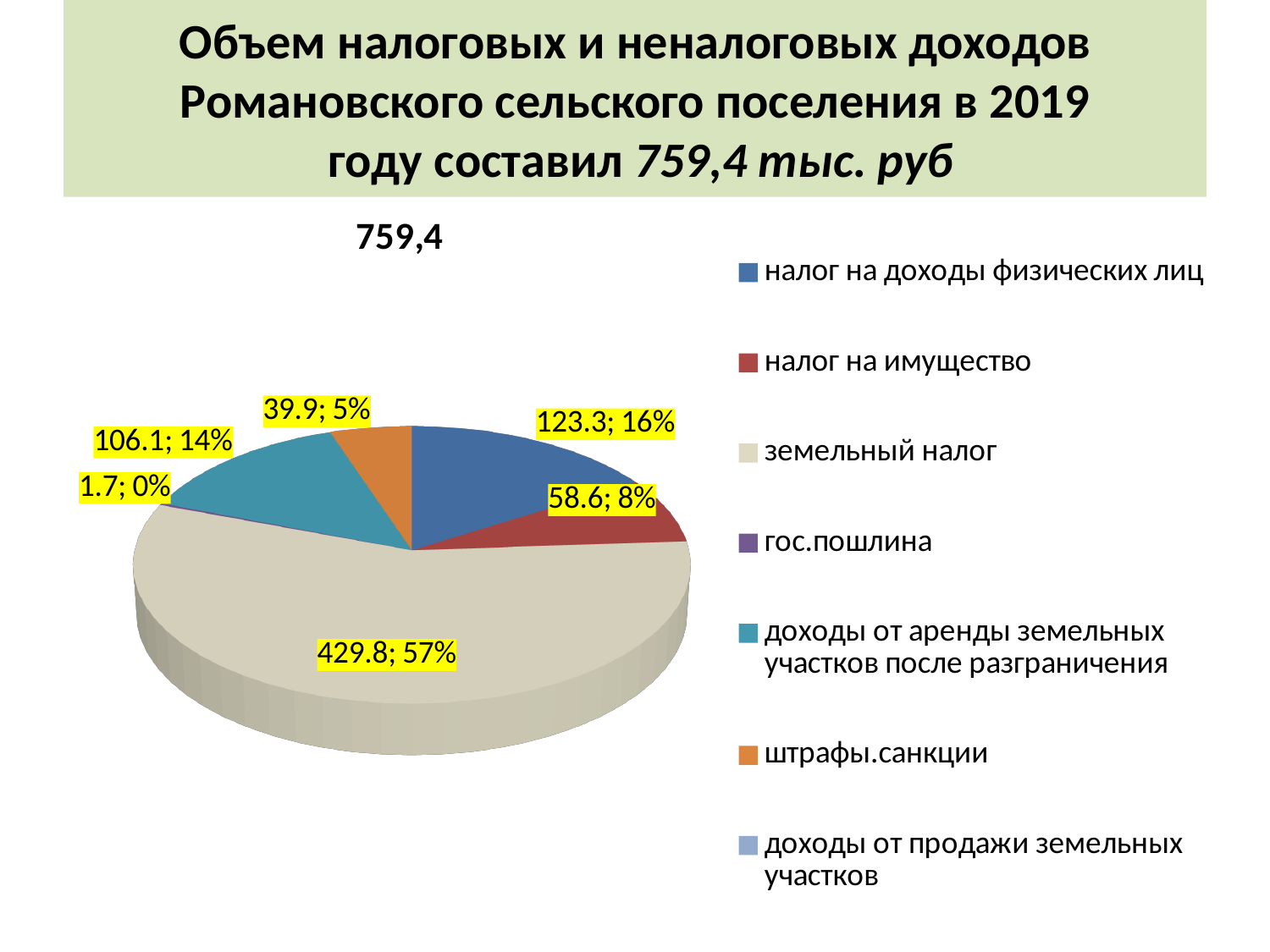

# Объем налоговых и неналоговых доходов Романовского сельского поселения в 2019 году составил 759,4 тыс. руб

[unsupported chart]